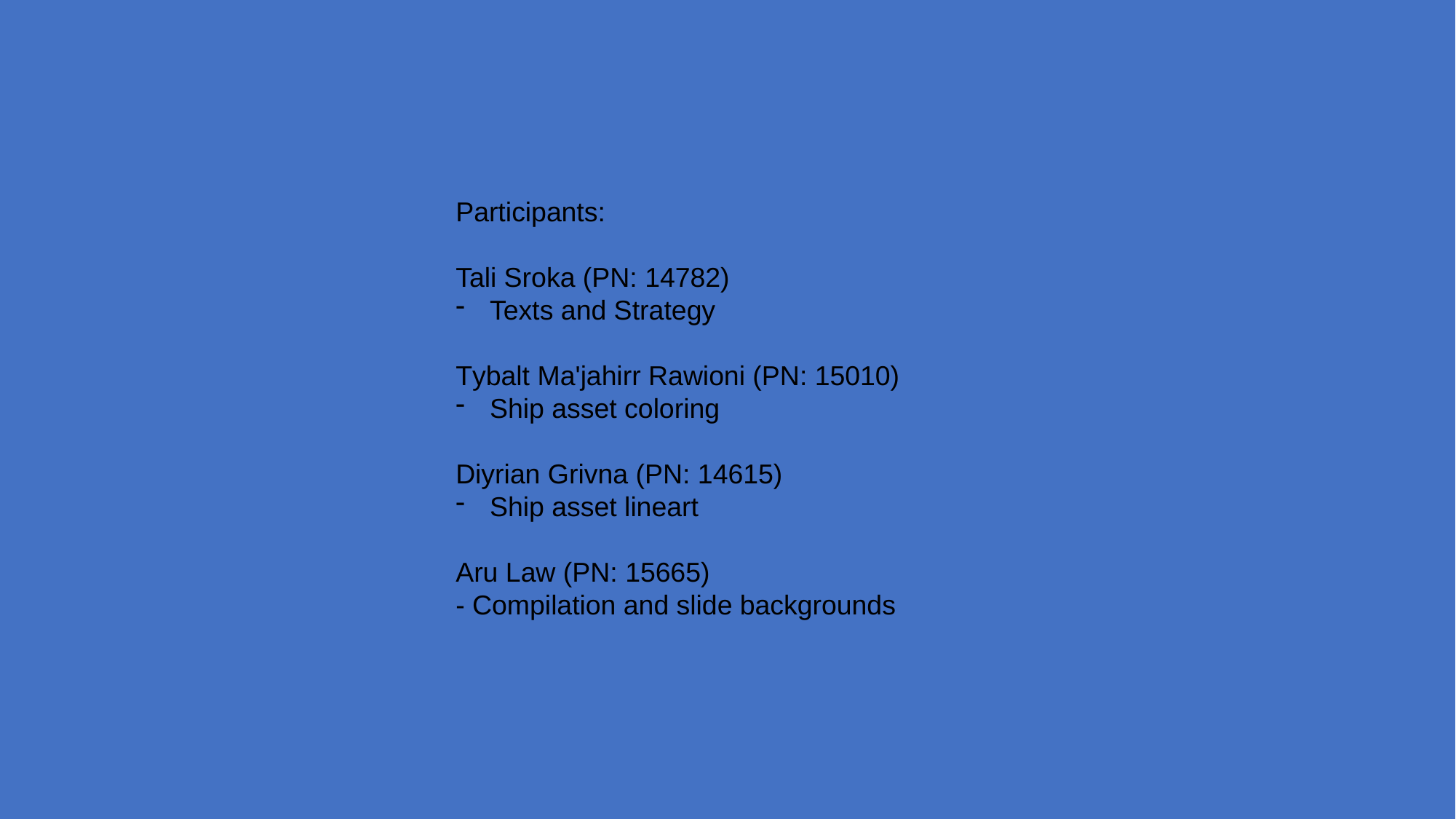

Participants:

Tali Sroka (PN: 14782)
Texts and Strategy

Tybalt Ma'jahirr Rawioni (PN: 15010)
Ship asset coloring

Diyrian Grivna (PN: 14615)
Ship asset lineart

Aru Law (PN: 15665)
- Compilation and slide backgrounds